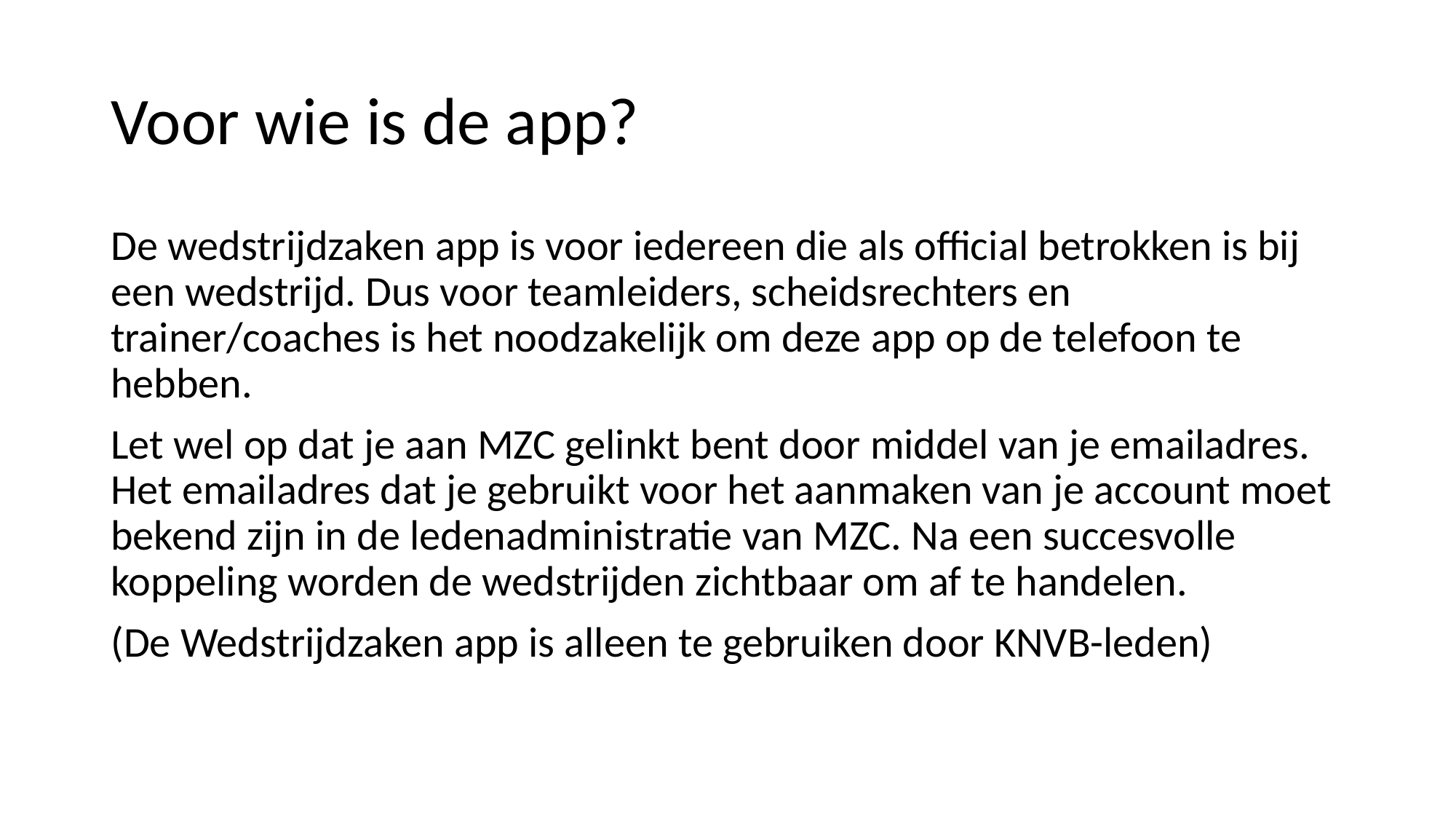

# Voor wie is de app?
De wedstrijdzaken app is voor iedereen die als official betrokken is bij een wedstrijd. Dus voor teamleiders, scheidsrechters en trainer/coaches is het noodzakelijk om deze app op de telefoon te hebben.
Let wel op dat je aan MZC gelinkt bent door middel van je emailadres.
Het emailadres dat je gebruikt voor het aanmaken van je account moet bekend zijn in de ledenadministratie van MZC. Na een succesvolle koppeling worden de wedstrijden zichtbaar om af te handelen.
(De Wedstrijdzaken app is alleen te gebruiken door KNVB-leden)